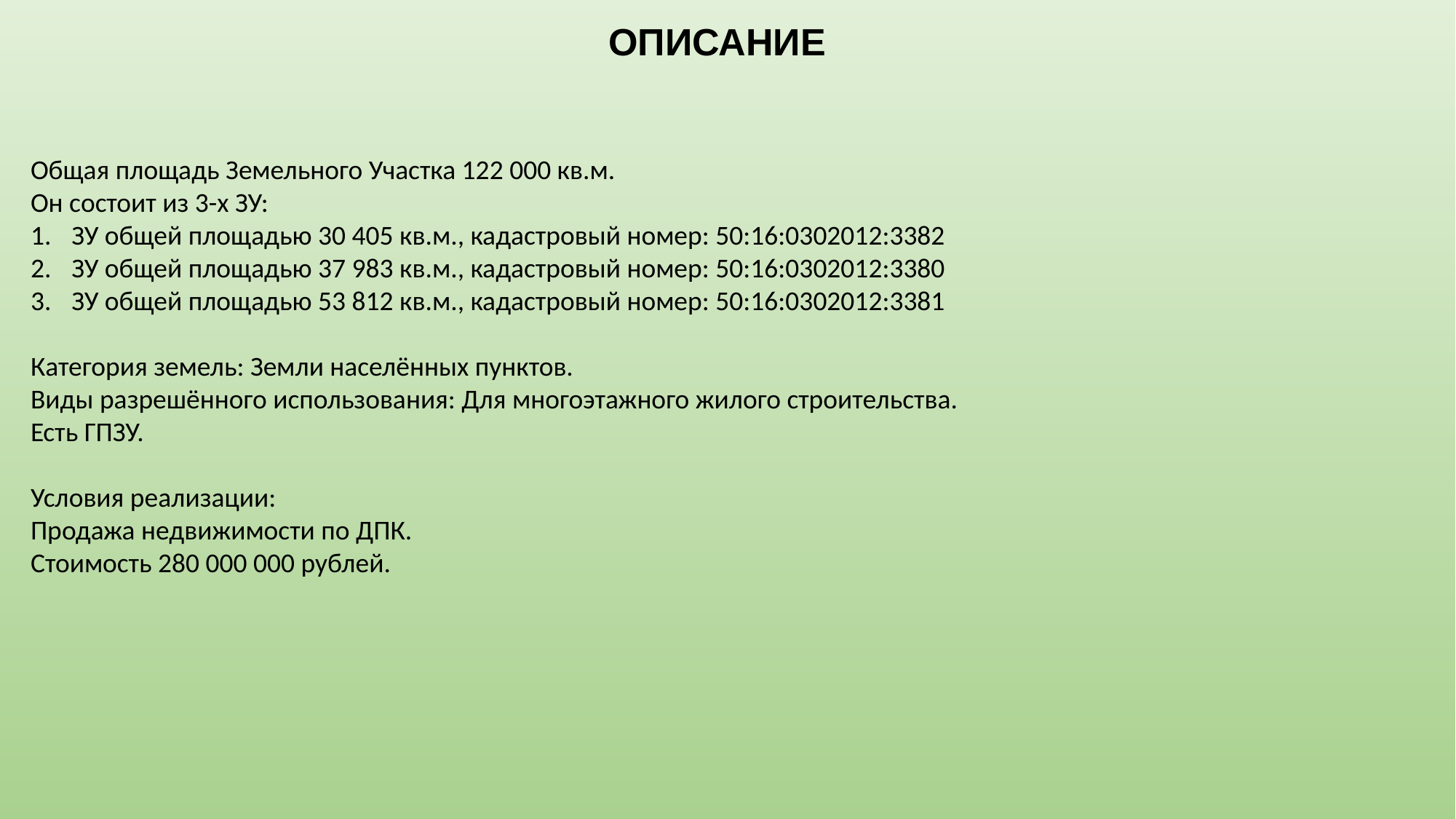

# ОПИСАНИЕ
Общая площадь Земельного Участка 122 000 кв.м.
Он состоит из 3-х ЗУ:
ЗУ общей площадью 30 405 кв.м., кадастровый номер: 50:16:0302012:3382
ЗУ общей площадью 37 983 кв.м., кадастровый номер: 50:16:0302012:3380
ЗУ общей площадью 53 812 кв.м., кадастровый номер: 50:16:0302012:3381

Категория земель: Земли населённых пунктов.
Виды разрешённого использования: Для многоэтажного жилого строительства.
Есть ГПЗУ.

Условия реализации:
Продажа недвижимости по ДПК.
Стоимость 280 000 000 рублей.